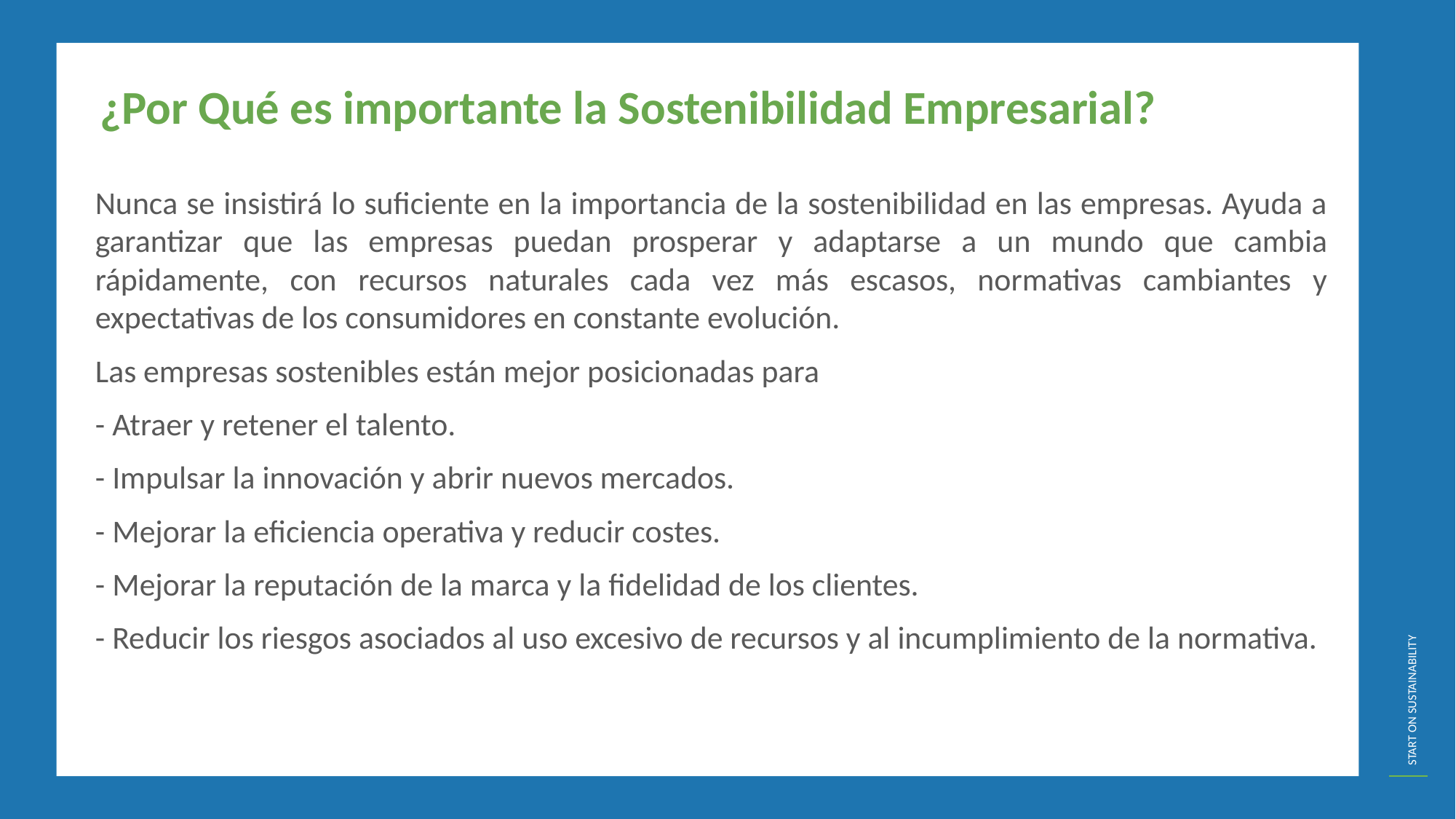

¿Por Qué es importante la Sostenibilidad Empresarial?

Nunca se insistirá lo suficiente en la importancia de la sostenibilidad en las empresas. Ayuda a garantizar que las empresas puedan prosperar y adaptarse a un mundo que cambia rápidamente, con recursos naturales cada vez más escasos, normativas cambiantes y expectativas de los consumidores en constante evolución.
Las empresas sostenibles están mejor posicionadas para
- Atraer y retener el talento.
- Impulsar la innovación y abrir nuevos mercados.
- Mejorar la eficiencia operativa y reducir costes.
- Mejorar la reputación de la marca y la fidelidad de los clientes.
- Reducir los riesgos asociados al uso excesivo de recursos y al incumplimiento de la normativa.